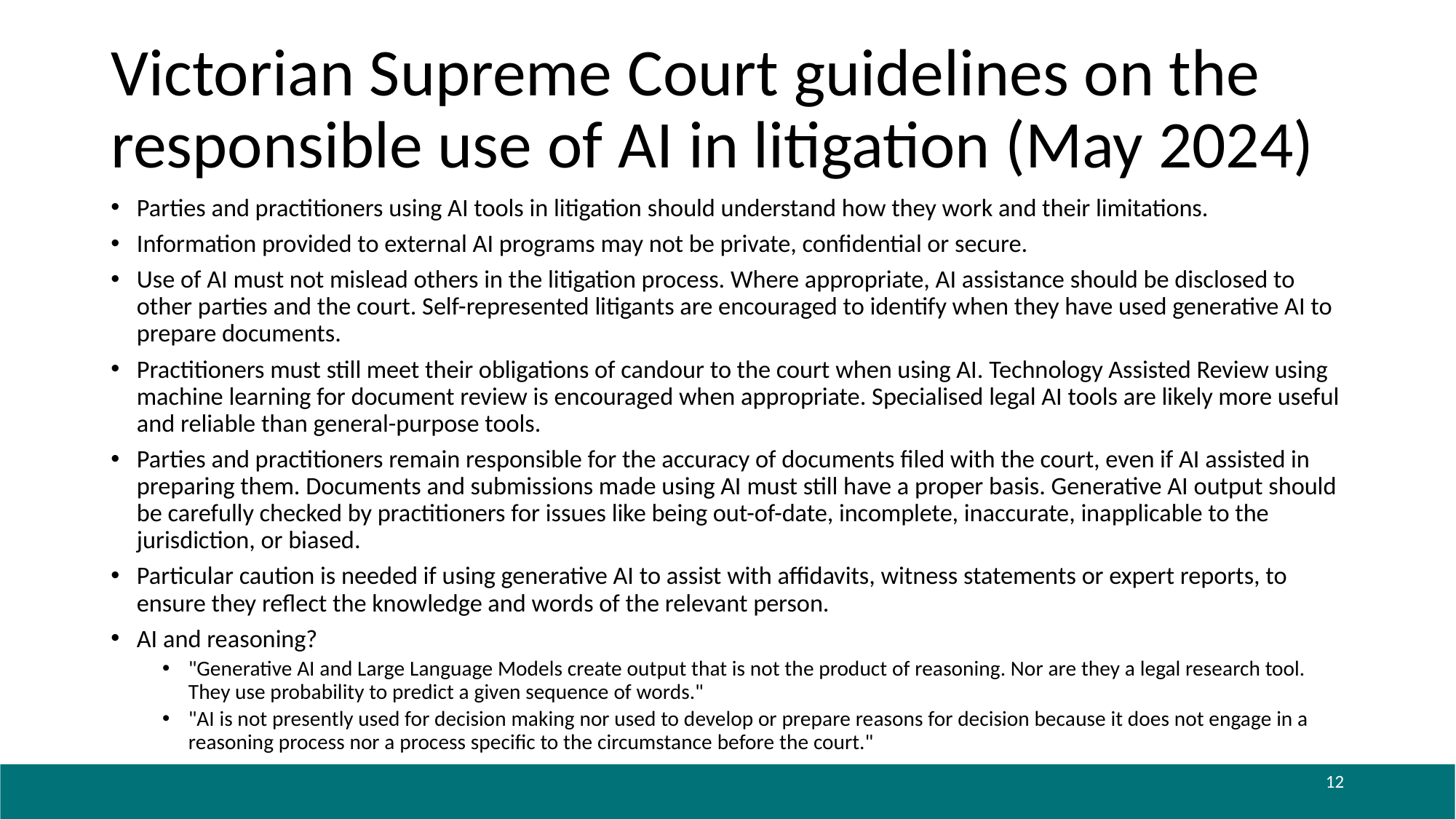

# Victorian Supreme Court guidelines on the responsible use of AI in litigation (May 2024)
Parties and practitioners using AI tools in litigation should understand how they work and their limitations.
Information provided to external AI programs may not be private, confidential or secure.
Use of AI must not mislead others in the litigation process. Where appropriate, AI assistance should be disclosed to other parties and the court. Self-represented litigants are encouraged to identify when they have used generative AI to prepare documents.
Practitioners must still meet their obligations of candour to the court when using AI. Technology Assisted Review using machine learning for document review is encouraged when appropriate. Specialised legal AI tools are likely more useful and reliable than general-purpose tools.
Parties and practitioners remain responsible for the accuracy of documents filed with the court, even if AI assisted in preparing them. Documents and submissions made using AI must still have a proper basis. Generative AI output should be carefully checked by practitioners for issues like being out-of-date, incomplete, inaccurate, inapplicable to the jurisdiction, or biased.
Particular caution is needed if using generative AI to assist with affidavits, witness statements or expert reports, to ensure they reflect the knowledge and words of the relevant person.
AI and reasoning?
"Generative AI and Large Language Models create output that is not the product of reasoning. Nor are they a legal research tool. They use probability to predict a given sequence of words."
"AI is not presently used for decision making nor used to develop or prepare reasons for decision because it does not engage in a reasoning process nor a process specific to the circumstance before the court."
12